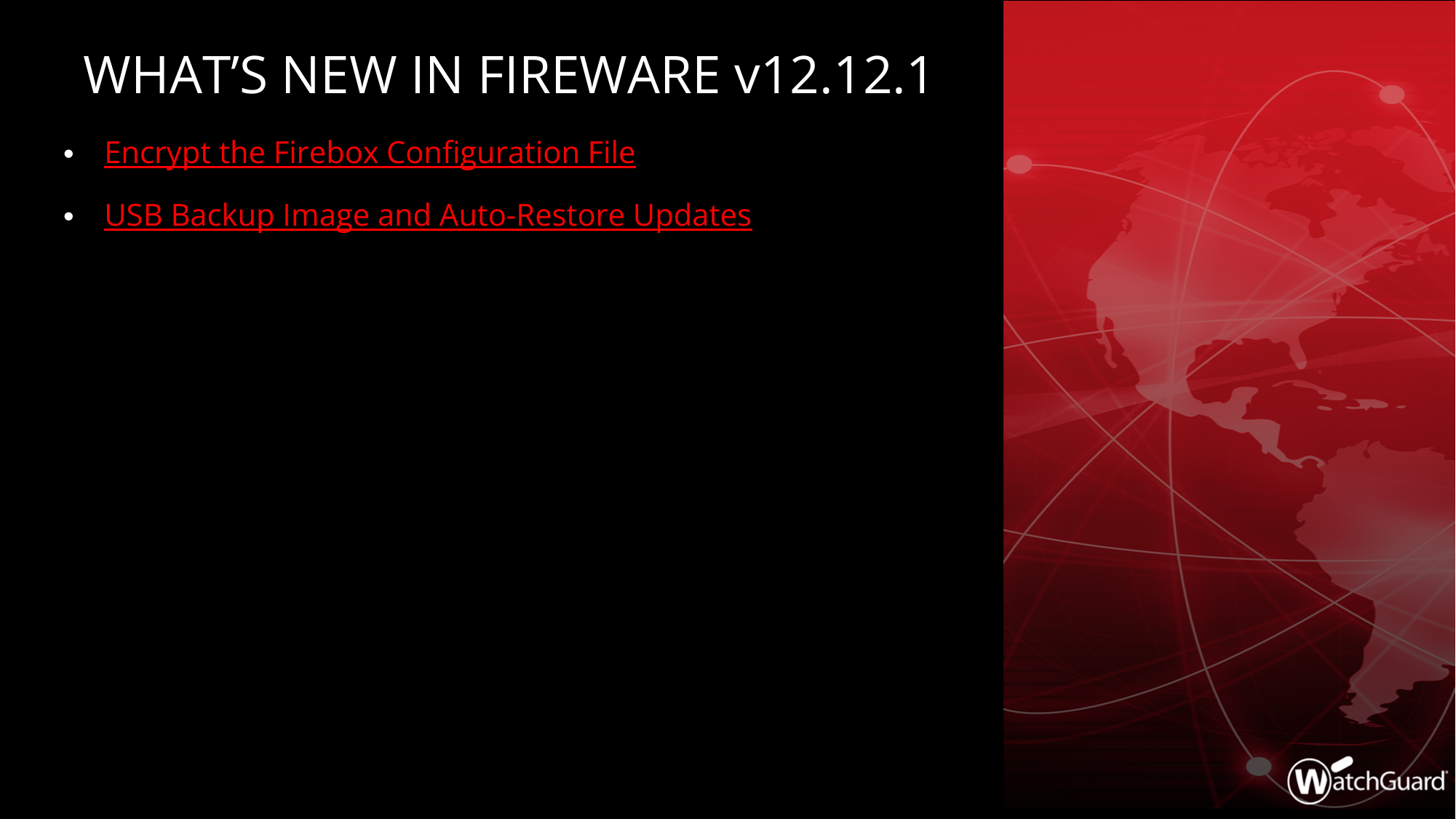

# What’s new in Fireware v12.12.1
Encrypt the Firebox Configuration File
USB Backup Image and Auto-Restore Updates